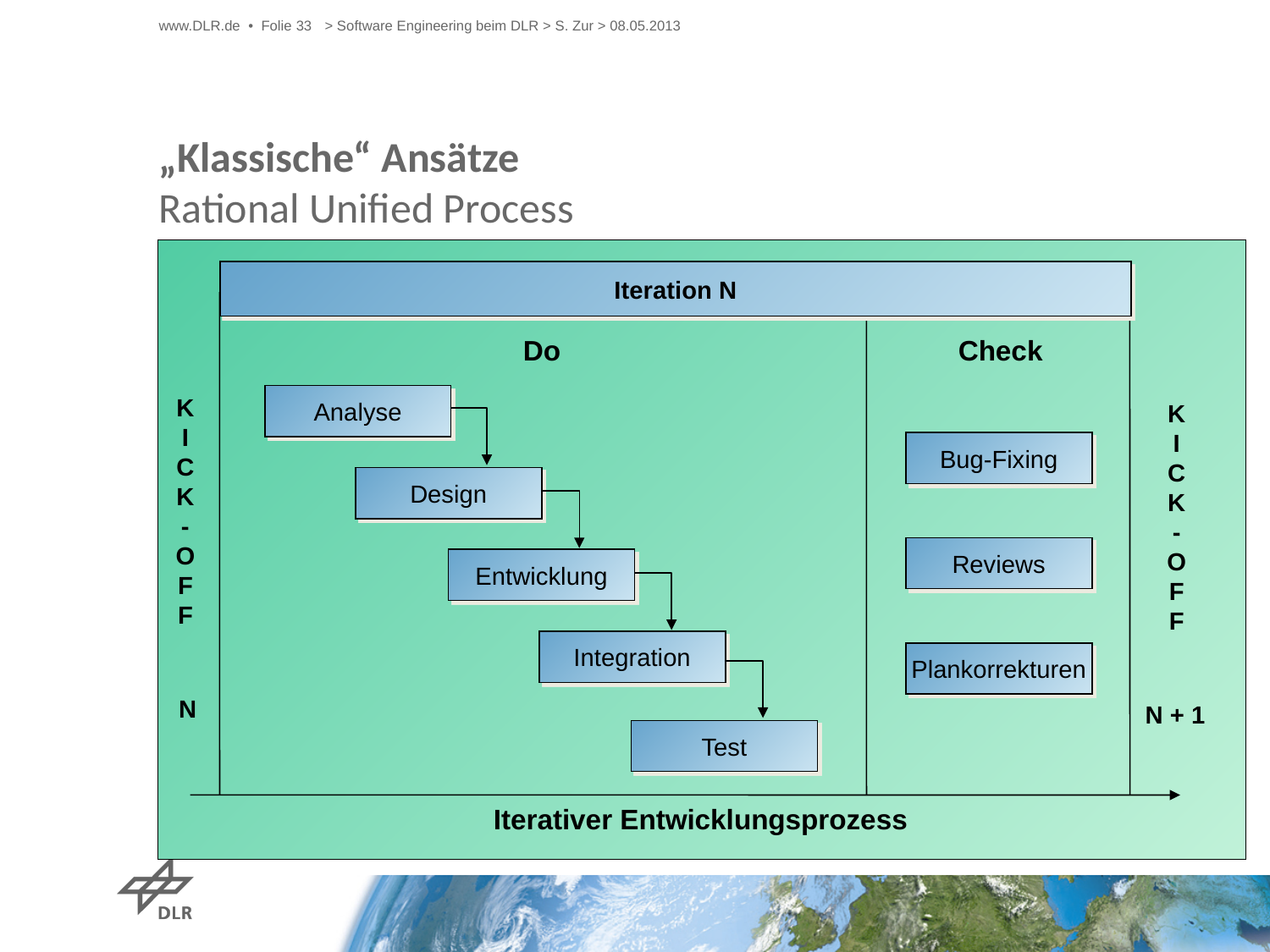

www.DLR.de  •  Folie 33
> Software Engineering beim DLR > S. Zur > 08.05.2013
# „Klassische“ Ansätze Rational Unified Process

Iteration N

Do
Check
Analyse
KICK-OFF
KICK-OFF

Bug-Fixing
Design

Reviews
Entwicklung

Integration
Plankorrekturen

N
N + 1
Test

Iterativer Entwicklungsprozess